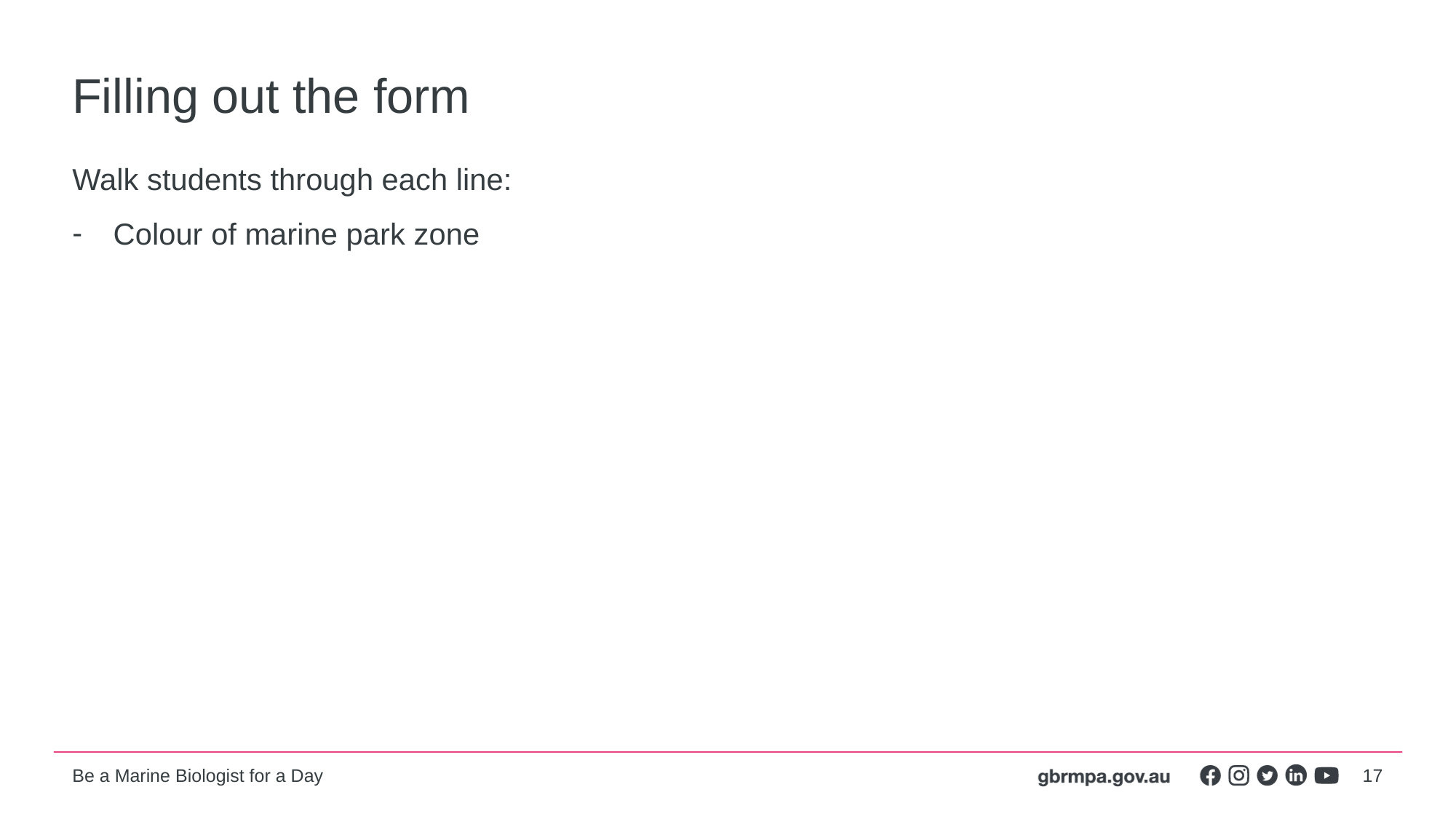

# Filling out the form
Walk students through each line:
Colour of marine park zone
17